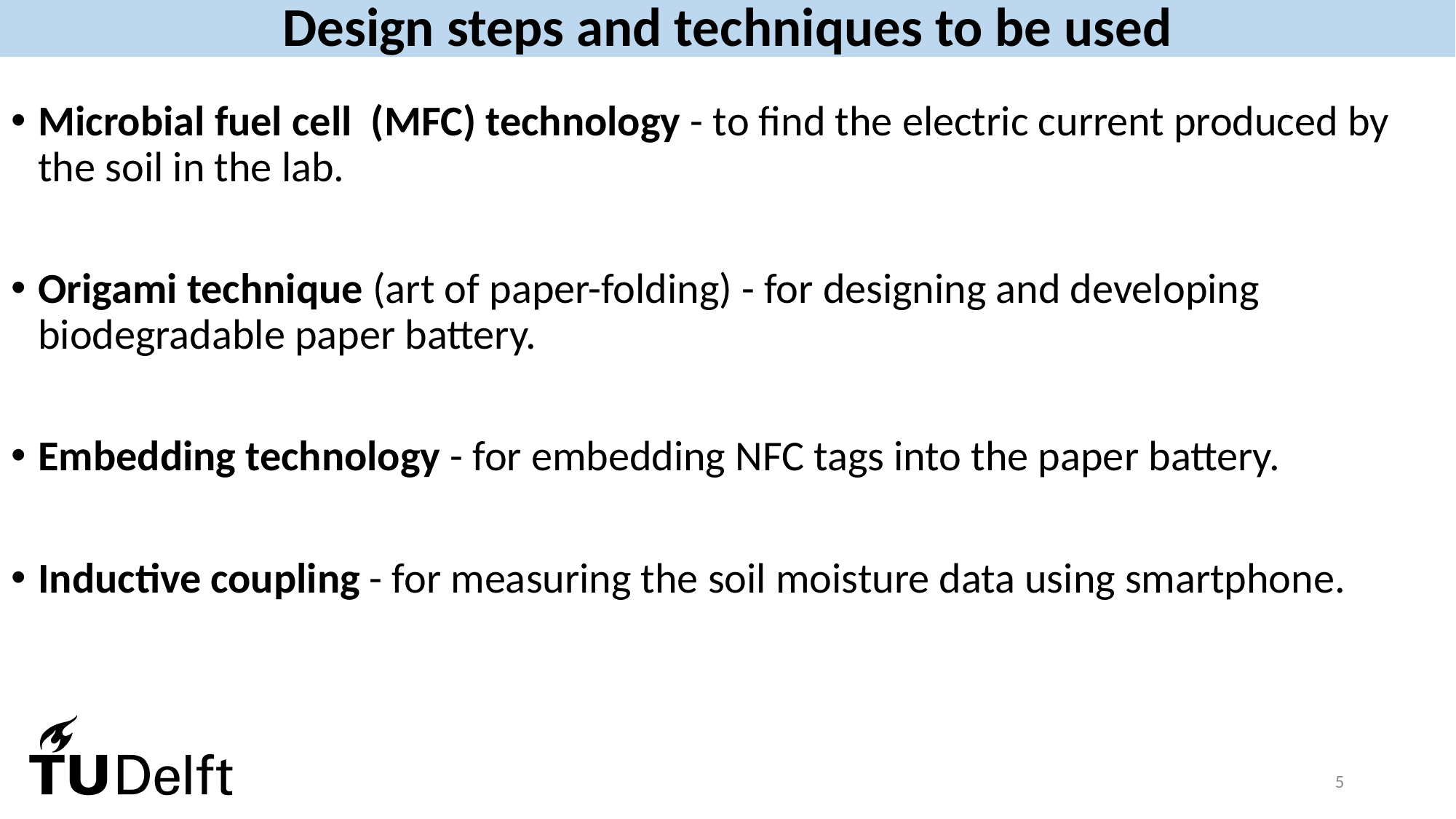

# Design steps and techniques to be used
Microbial fuel cell  (MFC) technology - to find the electric current produced by the soil in the lab.

Origami technique (art of paper-folding) - for designing and developing biodegradable paper battery.

Embedding technology - for embedding NFC tags into the paper battery.

Inductive coupling - for measuring the soil moisture data using smartphone.

5